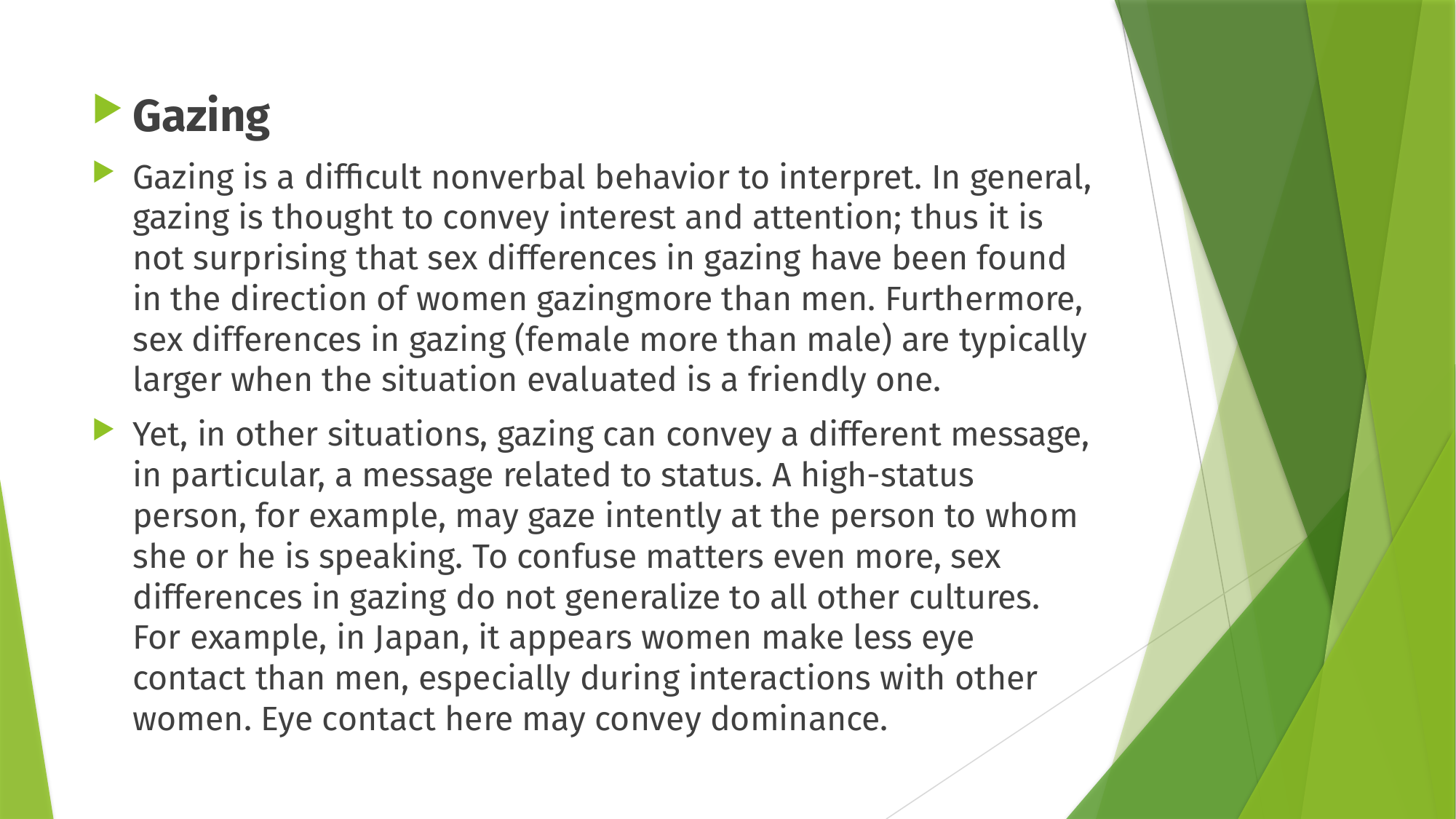

Gazing
Gazing is a difficult nonverbal behavior to interpret. In general, gazing is thought to convey interest and attention; thus it is not surprising that sex differences in gazing have been found in the direction of women gazingmore than men. Furthermore, sex differences in gazing (female more than male) are typically larger when the situation evaluated is a friendly one.
Yet, in other situations, gazing can convey a different message, in particular, a message related to status. A high-status person, for example, may gaze intently at the person to whom she or he is speaking. To confuse matters even more, sex differences in gazing do not generalize to all other cultures. For example, in Japan, it appears women make less eye contact than men, especially during interactions with other women. Eye contact here may convey dominance.